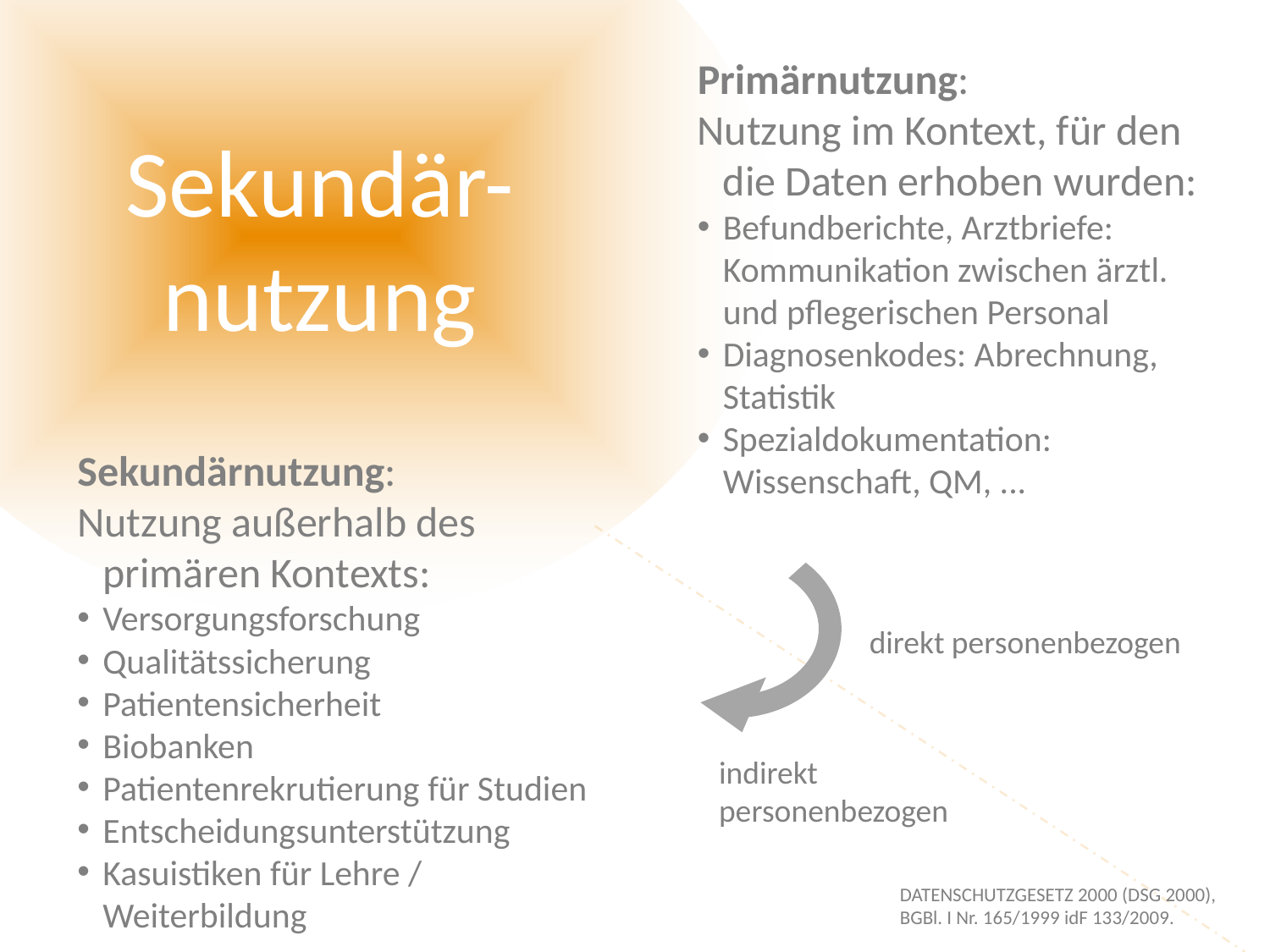

Sekundär-
nutzung
Primärnutzung:
Nutzung im Kontext, für den die Daten erhoben wurden:
Befundberichte, Arztbriefe: Kommunikation zwischen ärztl. und pflegerischen Personal
Diagnosenkodes: Abrechnung, Statistik
Spezialdokumentation: Wissenschaft, QM, ...

Sekundärnutzung:
Nutzung außerhalb des primären Kontexts:
Versorgungsforschung
Qualitätssicherung
Patientensicherheit
Biobanken
Patientenrekrutierung für Studien
Entscheidungsunterstützung
Kasuistiken für Lehre / Weiterbildung

direkt personenbezogen
indirekt
personenbezogen
DATENSCHUTZGESETZ 2000 (DSG 2000),
BGBl. I Nr. 165/1999 idF 133/2009.